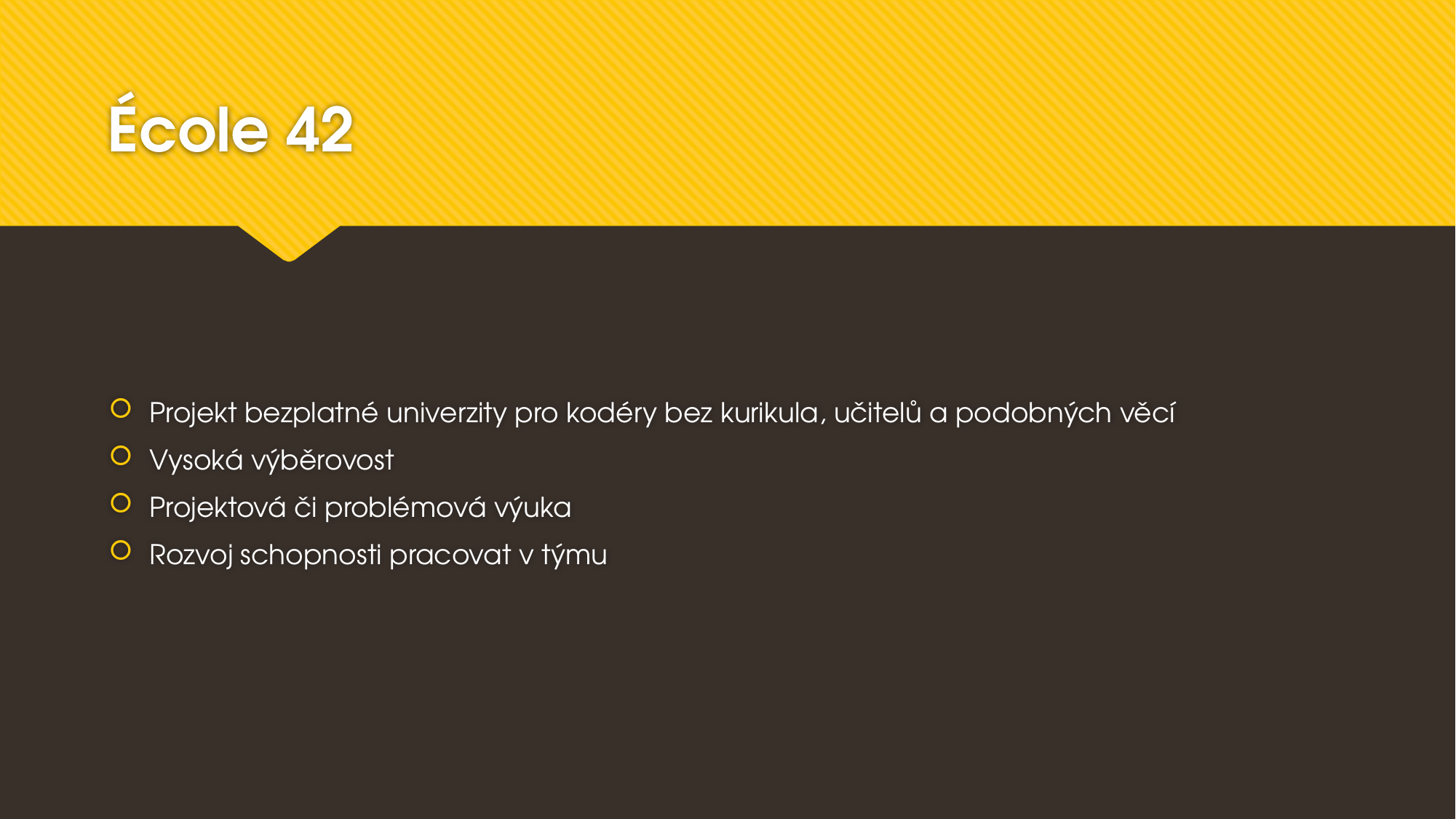

# École 42
Projekt bezplatné univerzity pro kodéry bez kurikula, učitelů a podobných věcí
Vysoká výběrovost
Projektová či problémová výuka
Rozvoj schopnosti pracovat v týmu